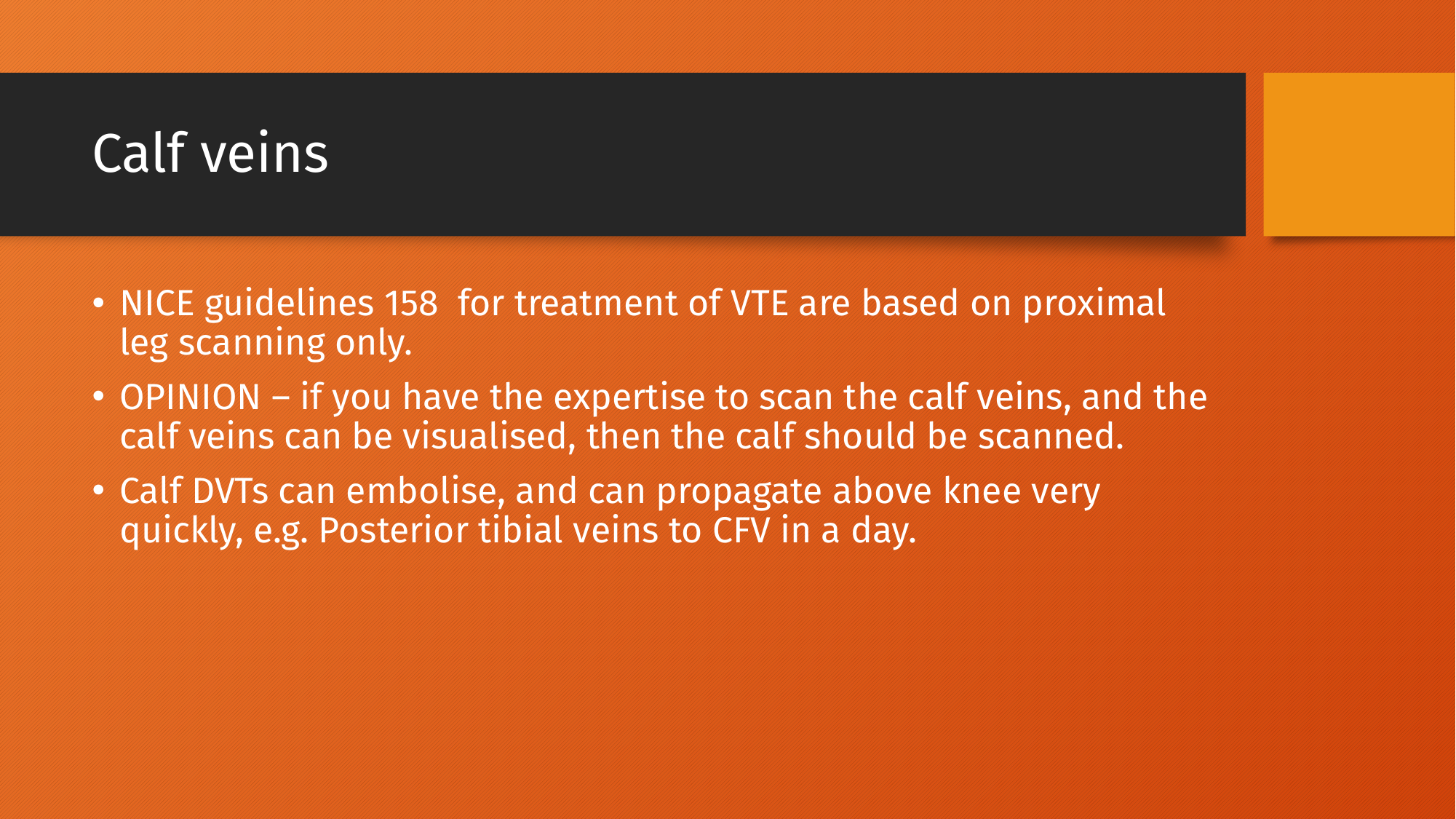

# Calf veins
NICE guidelines 158  for treatment of VTE are based on proximal leg scanning only.
OPINION – if you have the expertise to scan the calf veins, and the calf veins can be visualised, then the calf should be scanned.
Calf DVTs can embolise, and can propagate above knee very quickly, e.g. Posterior tibial veins to CFV in a day.